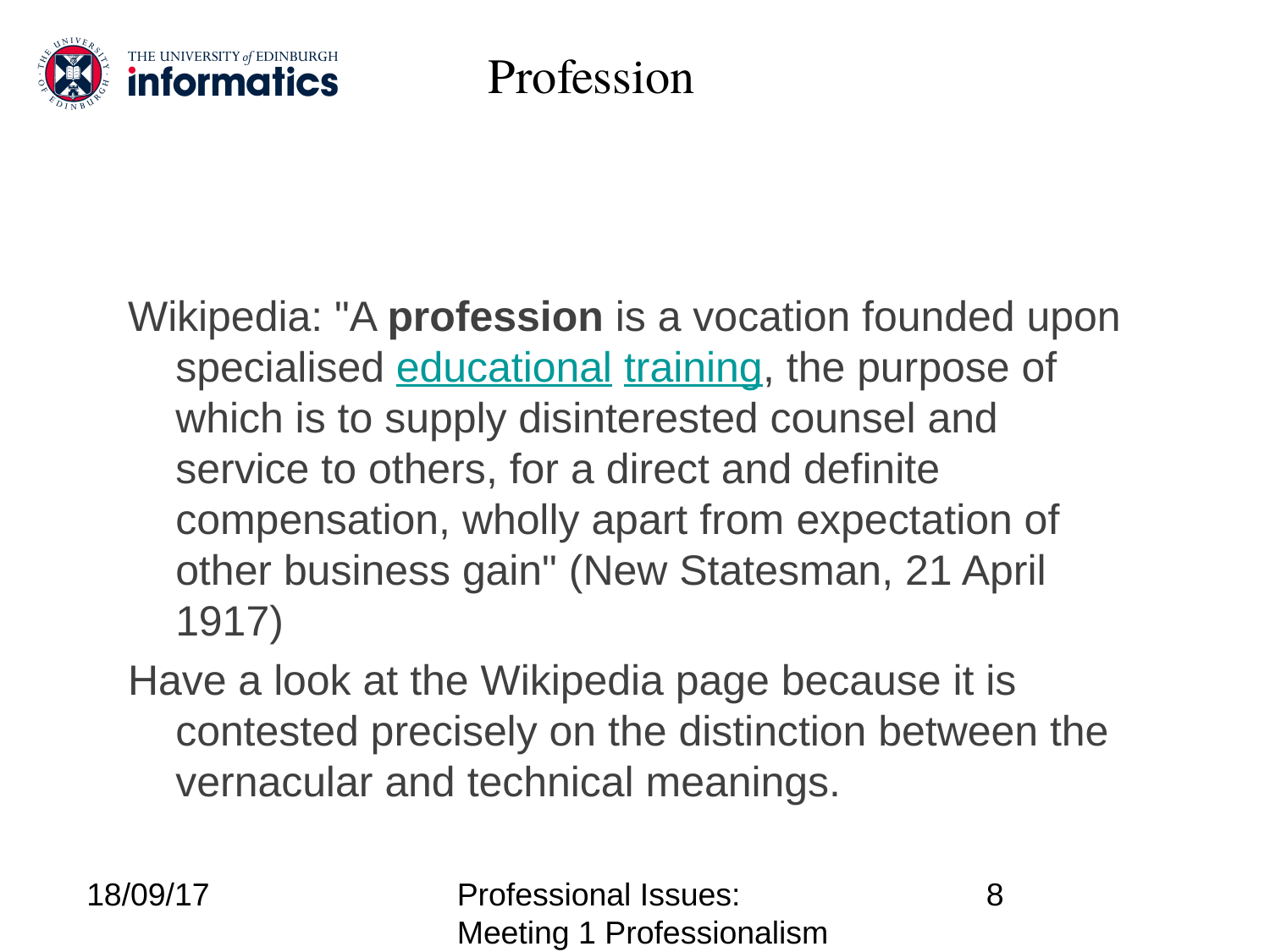

# Profession
Wikipedia: "A profession is a vocation founded upon specialised educational training, the purpose of which is to supply disinterested counsel and service to others, for a direct and definite compensation, wholly apart from expectation of other business gain" (New Statesman, 21 April 1917)
Have a look at the Wikipedia page because it is contested precisely on the distinction between the vernacular and technical meanings.
18/09/17
Professional Issues: Meeting 1 Professionalism
8